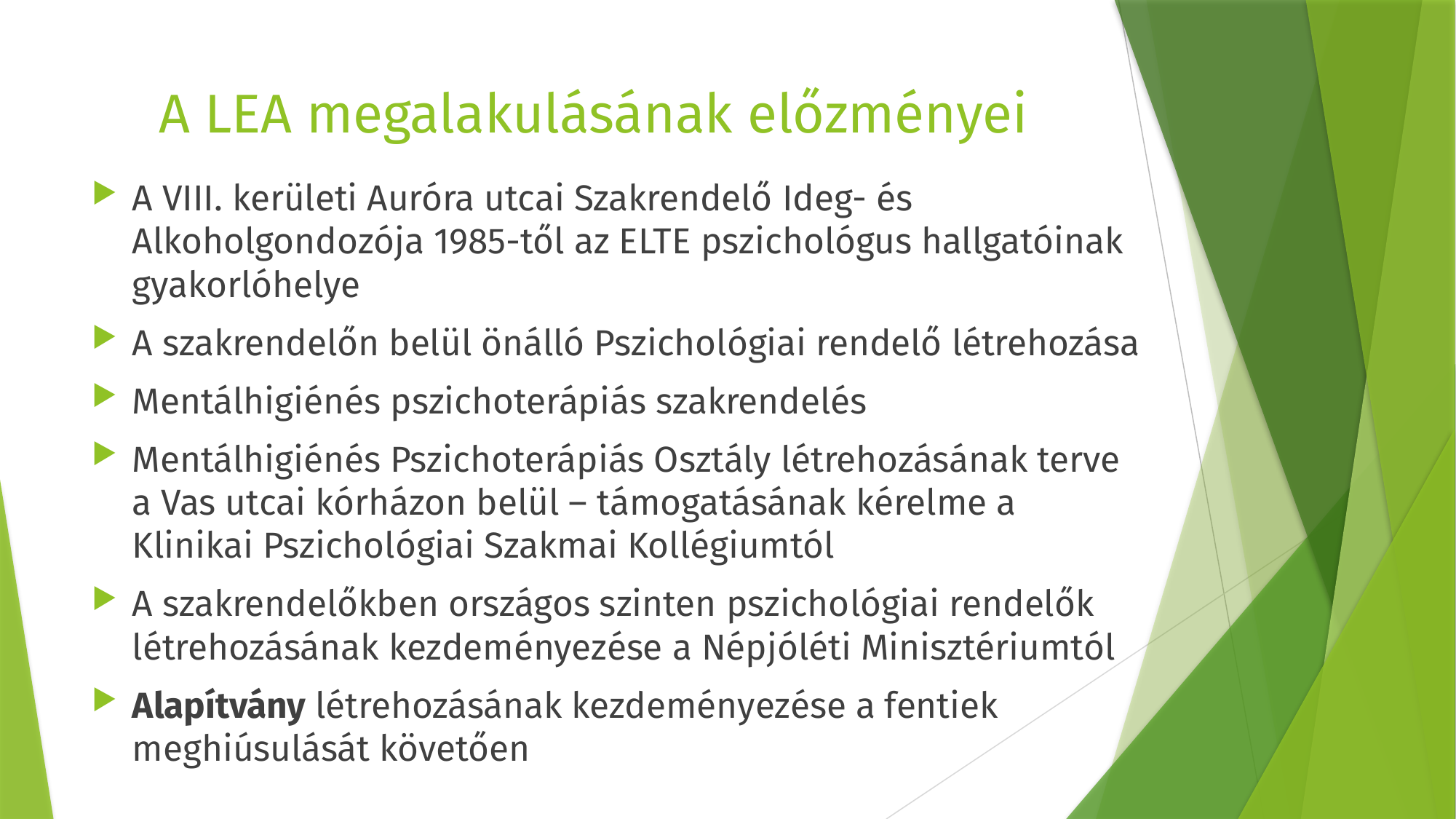

# A LEA megalakulásának előzményei
A VIII. kerületi Auróra utcai Szakrendelő Ideg- és Alkoholgondozója 1985-től az ELTE pszichológus hallgatóinak gyakorlóhelye
A szakrendelőn belül önálló Pszichológiai rendelő létrehozása
Mentálhigiénés pszichoterápiás szakrendelés
Mentálhigiénés Pszichoterápiás Osztály létrehozásának terve a Vas utcai kórházon belül – támogatásának kérelme a Klinikai Pszichológiai Szakmai Kollégiumtól
A szakrendelőkben országos szinten pszichológiai rendelők létrehozásának kezdeményezése a Népjóléti Minisztériumtól
Alapítvány létrehozásának kezdeményezése a fentiek meghiúsulását követően